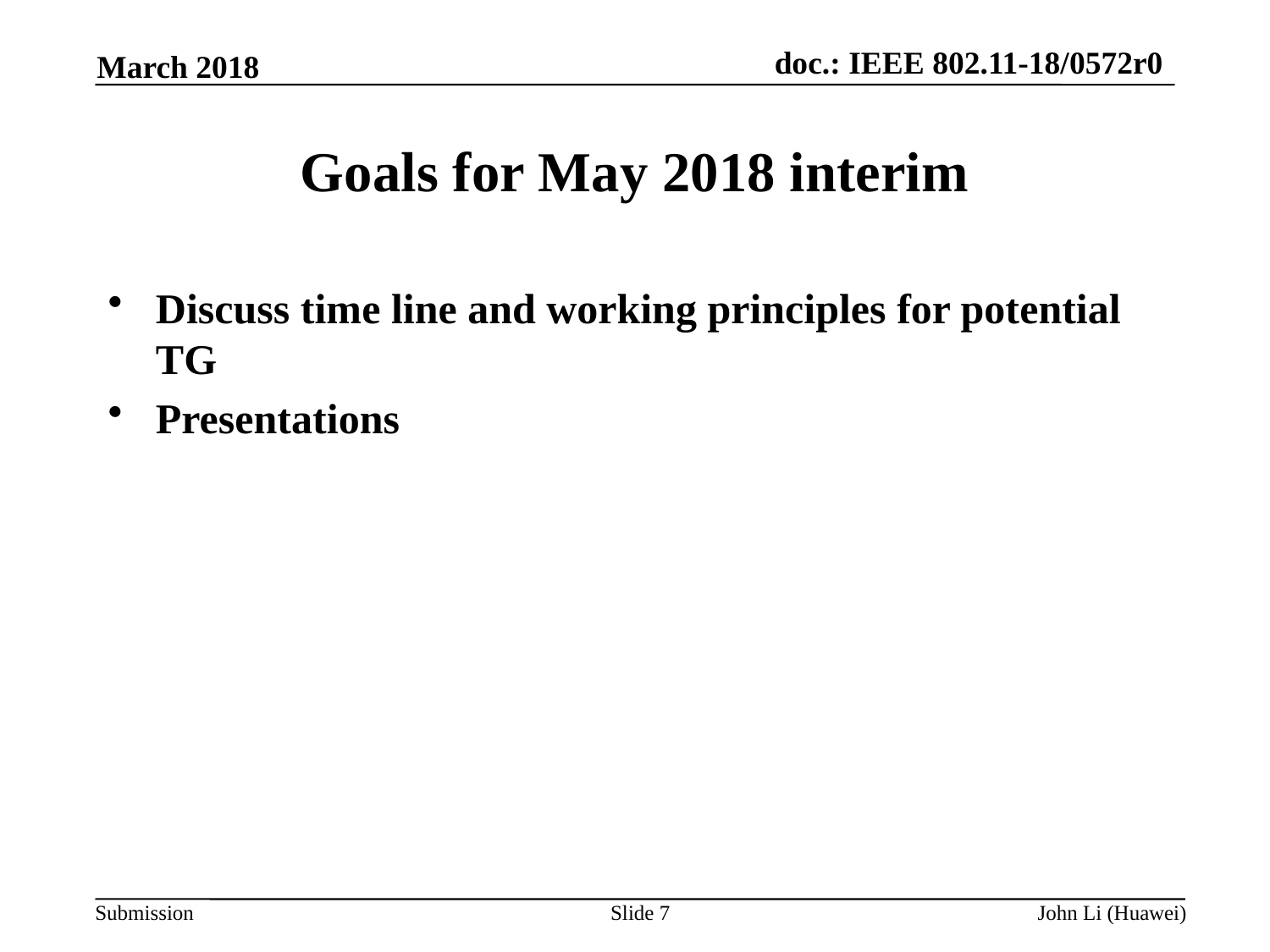

March 2018
# Goals for May 2018 interim
Discuss time line and working principles for potential TG
Presentations
Slide 7
John Li (Huawei)